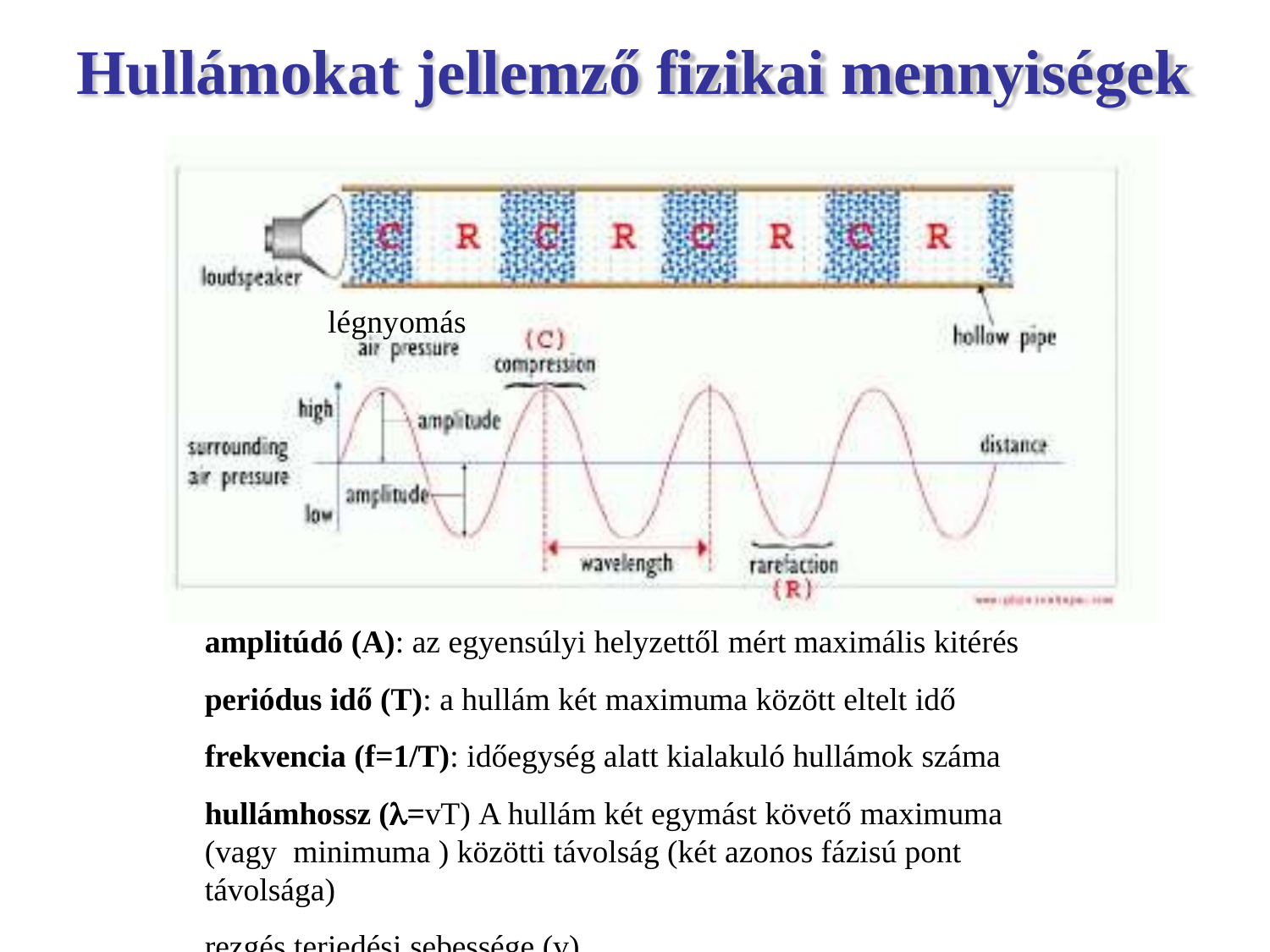

# Hullámokat jellemző fizikai mennyiségek

légnyomás
amplitúdó (A): az egyensúlyi helyzettől mért maximális kitérés  periódus idő (T): a hullám két maximuma között eltelt idő  frekvencia (f=1/T): időegység alatt kialakuló hullámok száma
hullámhossz (λ=vT) A hullám két egymást követő maximuma (vagy  minimuma ) közötti távolság (két azonos fázisú pont távolsága)
rezgés terjedési sebessége (v)